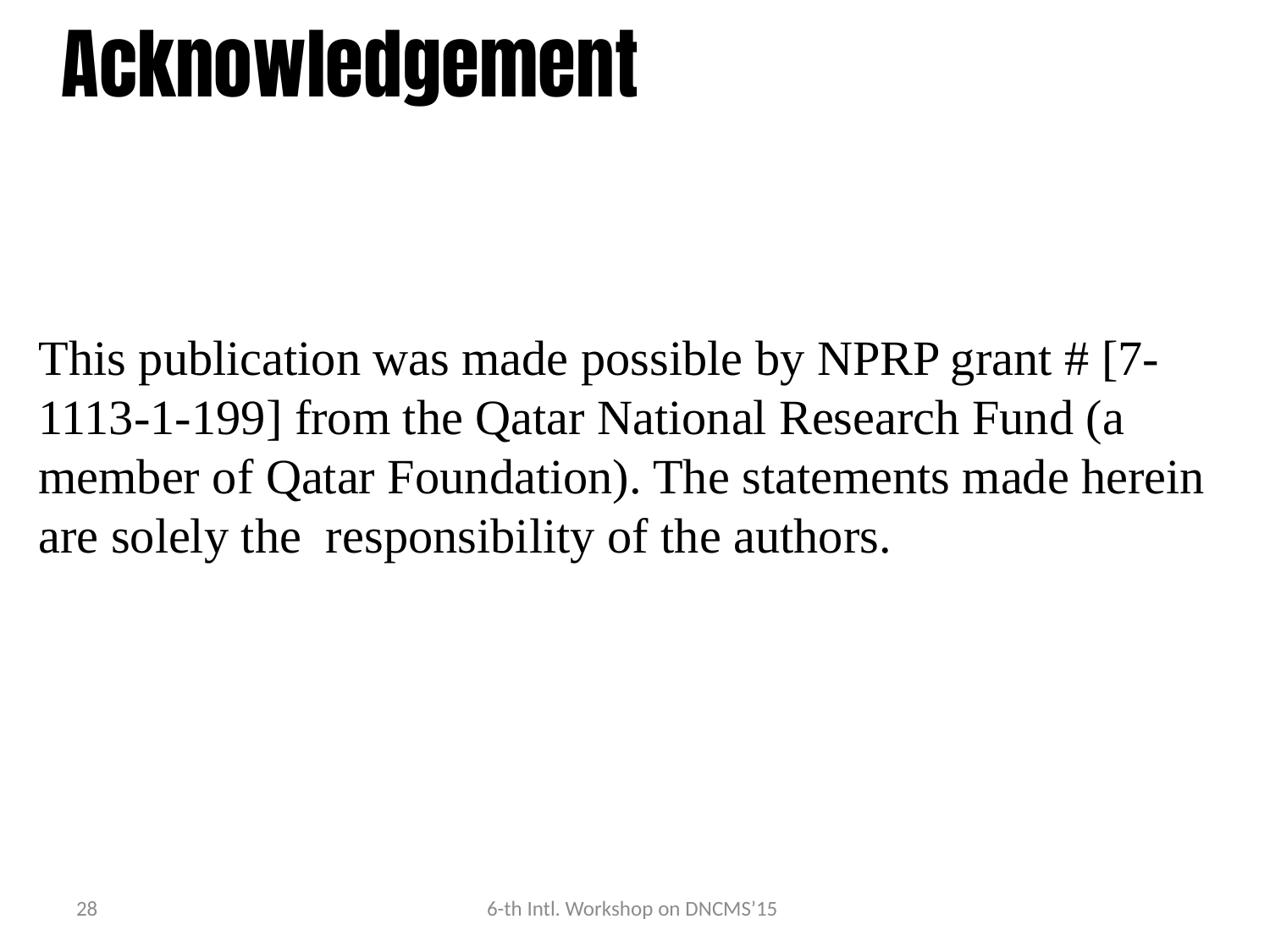

Acknowledgement

This publication was made possible by NPRP grant # [7-1113-1-199] from the Qatar National Research Fund (a member of Qatar Foundation). The statements made herein are solely the  responsibility of the authors.
28
6-th Intl. Workshop on DNCMS’15